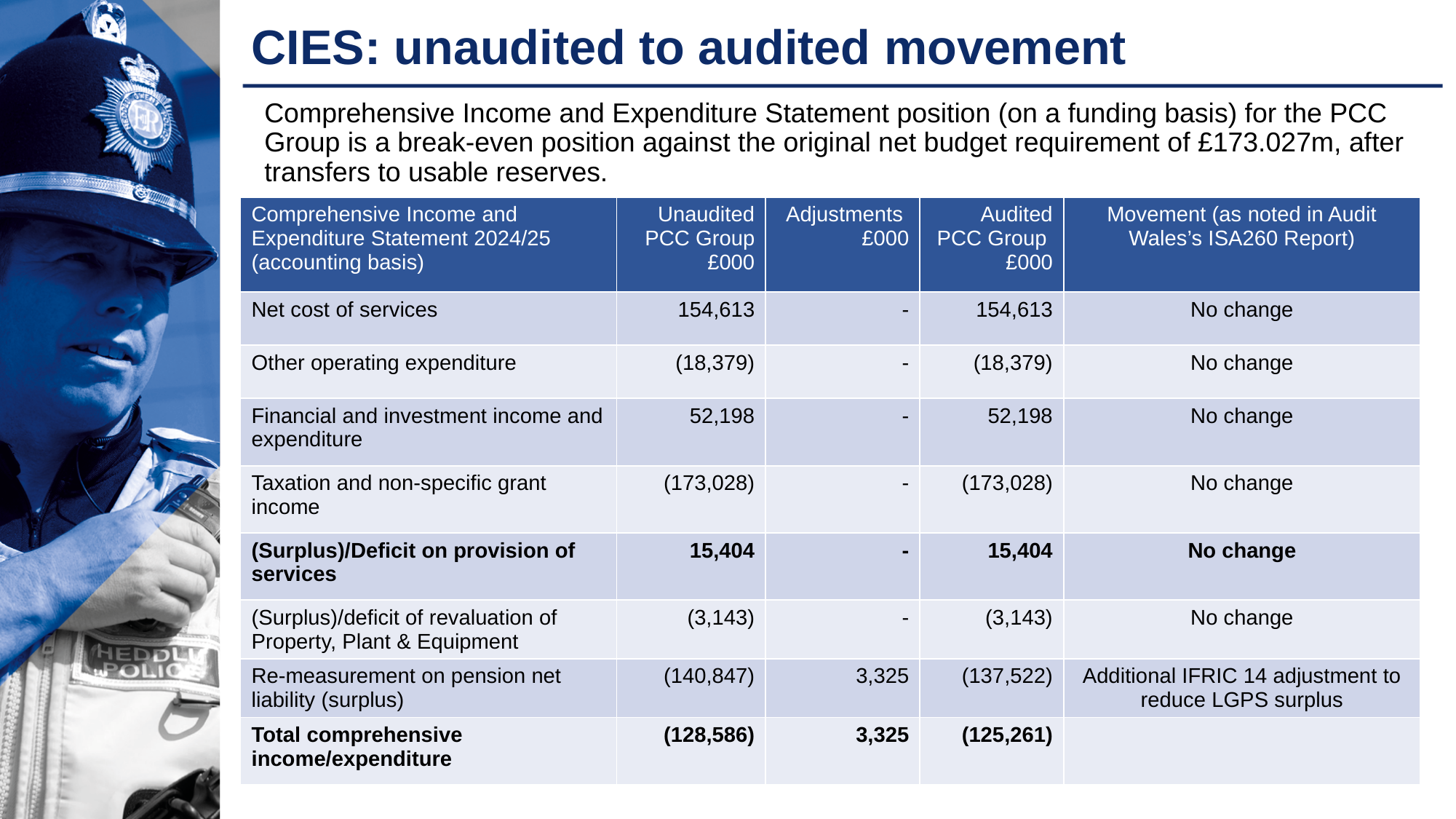

# CIES: unaudited to audited movement
Comprehensive Income and Expenditure Statement position (on a funding basis) for the PCC Group is a break-even position against the original net budget requirement of £173.027m, after transfers to usable reserves.

| Comprehensive Income and Expenditure Statement 2024/25 (accounting basis) | Unaudited PCC Group £000 | Adjustments £000 | Audited PCC Group £000 | Movement (as noted in Audit Wales’s ISA260 Report) |
| --- | --- | --- | --- | --- |
| Net cost of services | 154,613 | - | 154,613 | No change |
| Other operating expenditure | (18,379) | - | (18,379) | No change |
| Financial and investment income and expenditure | 52,198 | - | 52,198 | No change |
| Taxation and non-specific grant income | (173,028) | - | (173,028) | No change |
| (Surplus)/Deficit on provision of services | 15,404 | - | 15,404 | No change |
| (Surplus)/deficit of revaluation of Property, Plant & Equipment | (3,143) | - | (3,143) | No change |
| Re-measurement on pension net liability (surplus) | (140,847) | 3,325 | (137,522) | Additional IFRIC 14 adjustment to reduce LGPS surplus |
| Total comprehensive income/expenditure | (128,586) | 3,325 | (125,261) |  |